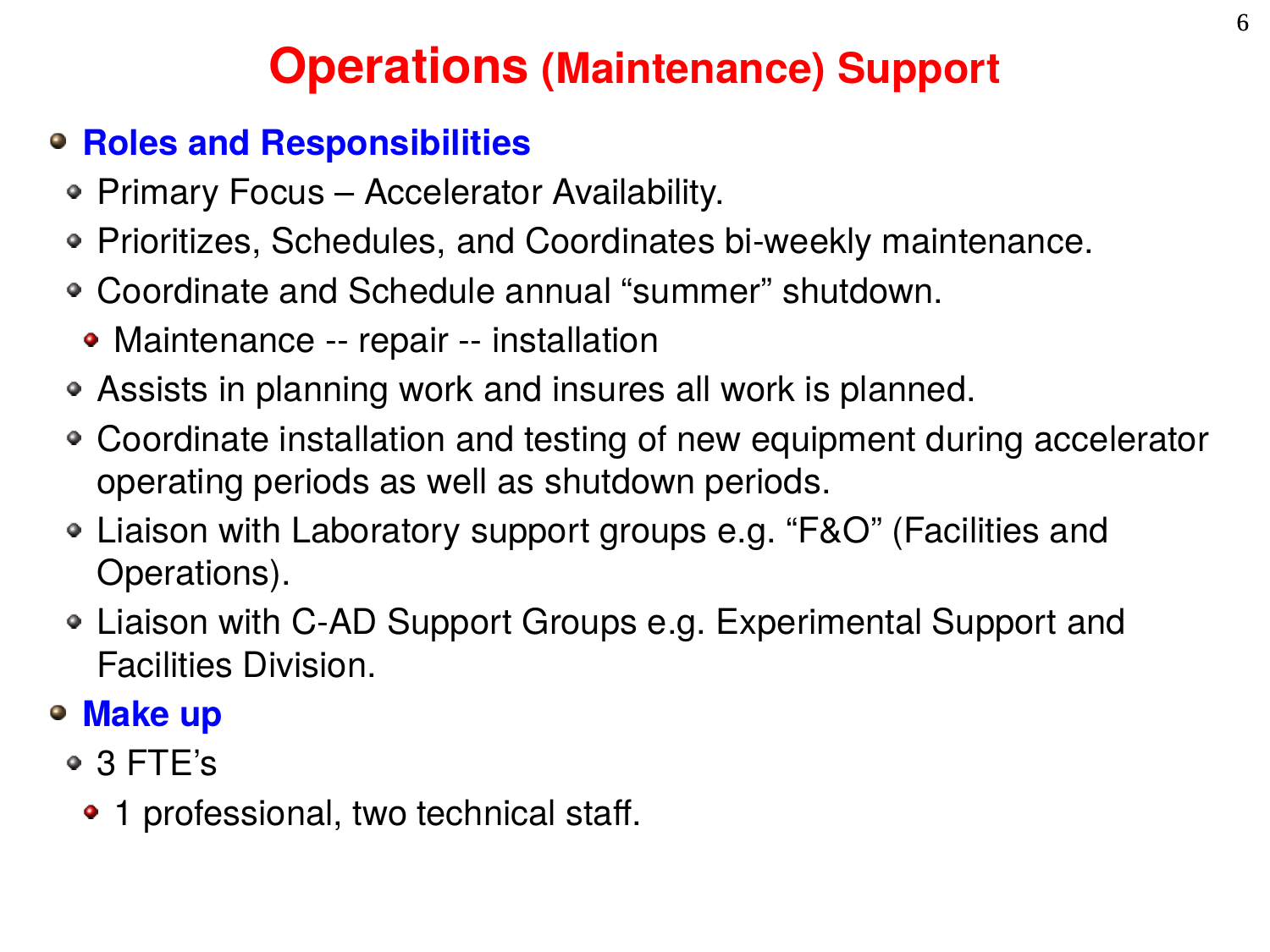

# Operations (Maintenance) Support
Roles and Responsibilities
Primary Focus – Accelerator Availability.
Prioritizes, Schedules, and Coordinates bi-weekly maintenance.
Coordinate and Schedule annual “summer” shutdown.
Maintenance -- repair -- installation
Assists in planning work and insures all work is planned.
Coordinate installation and testing of new equipment during accelerator operating periods as well as shutdown periods.
Liaison with Laboratory support groups e.g. “F&O” (Facilities and Operations).
Liaison with C-AD Support Groups e.g. Experimental Support and Facilities Division.
Make up
3 FTE’s
1 professional, two technical staff.